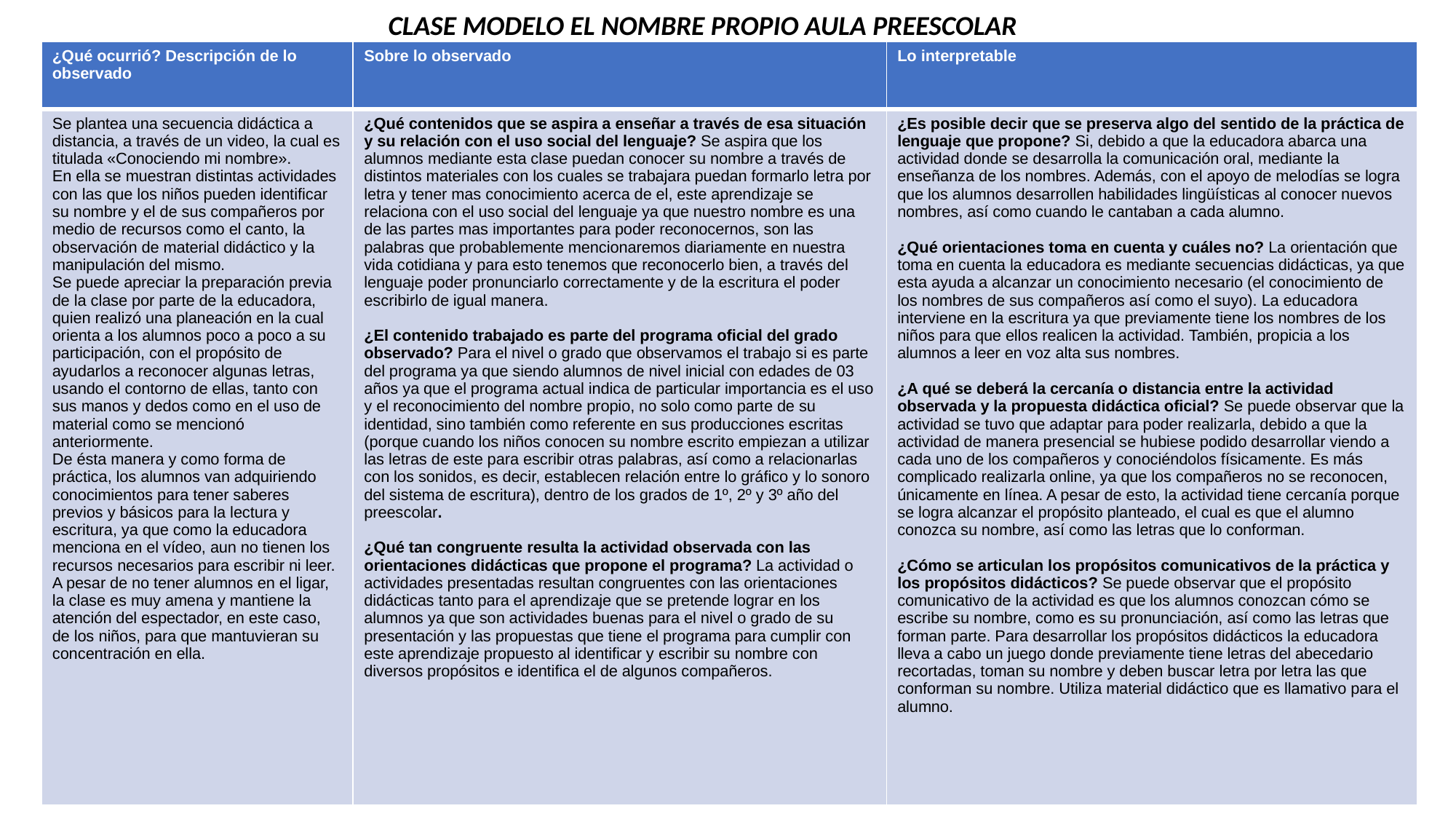

CLASE MODELO EL NOMBRE PROPIO AULA PREESCOLAR

| ¿Qué ocurrió? Descripción de lo observado | Sobre lo observado | Lo interpretable |
| --- | --- | --- |
| Se plantea una secuencia didáctica a distancia, a través de un video, la cual es titulada «Conociendo mi nombre». En ella se muestran distintas actividades con las que los niños pueden identificar su nombre y el de sus compañeros por medio de recursos como el canto, la observación de material didáctico y la manipulación del mismo. Se puede apreciar la preparación previa de la clase por parte de la educadora, quien realizó una planeación en la cual orienta a los alumnos poco a poco a su participación, con el propósito de ayudarlos a reconocer algunas letras, usando el contorno de ellas, tanto con sus manos y dedos como en el uso de material como se mencionó anteriormente. De ésta manera y como forma de práctica, los alumnos van adquiriendo conocimientos para tener saberes previos y básicos para la lectura y escritura, ya que como la educadora menciona en el vídeo, aun no tienen los recursos necesarios para escribir ni leer. A pesar de no tener alumnos en el ligar, la clase es muy amena y mantiene la atención del espectador, en este caso, de los niños, para que mantuvieran su concentración en ella. | ¿Qué contenidos que se aspira a enseñar a través de esa situación y su relación con el uso social del lenguaje? Se aspira que los alumnos mediante esta clase puedan conocer su nombre a través de distintos materiales con los cuales se trabajara puedan formarlo letra por letra y tener mas conocimiento acerca de el, este aprendizaje se relaciona con el uso social del lenguaje ya que nuestro nombre es una de las partes mas importantes para poder reconocernos, son las palabras que probablemente mencionaremos diariamente en nuestra vida cotidiana y para esto tenemos que reconocerlo bien, a través del lenguaje poder pronunciarlo correctamente y de la escritura el poder escribirlo de igual manera. ¿El contenido trabajado es parte del programa oficial del grado observado? Para el nivel o grado que observamos el trabajo si es parte del programa ya que siendo alumnos de nivel inicial con edades de 03 años ya que el programa actual indica de particular importancia es el uso y el reconocimiento del nombre propio, no solo como parte de su identidad, sino también como referente en sus producciones escritas (porque cuando los niños conocen su nombre escrito empiezan a utilizar las letras de este para escribir otras palabras, así como a relacionarlas con los sonidos, es decir, establecen relación entre lo gráfico y lo sonoro del sistema de escritura), dentro de los grados de 1º, 2º y 3º año del preescolar. ¿Qué tan congruente resulta la actividad observada con las orientaciones didácticas que propone el programa? La actividad o actividades presentadas resultan congruentes con las orientaciones didácticas tanto para el aprendizaje que se pretende lograr en los alumnos ya que son actividades buenas para el nivel o grado de su presentación y las propuestas que tiene el programa para cumplir con este aprendizaje propuesto al identificar y escribir su nombre con diversos propósitos e identifica el de algunos compañeros. | ¿Es posible decir que se preserva algo del sentido de la práctica de lenguaje que propone? Si, debido a que la educadora abarca una actividad donde se desarrolla la comunicación oral, mediante la enseñanza de los nombres. Además, con el apoyo de melodías se logra que los alumnos desarrollen habilidades lingüísticas al conocer nuevos nombres, así como cuando le cantaban a cada alumno. ¿Qué orientaciones toma en cuenta y cuáles no? La orientación que toma en cuenta la educadora es mediante secuencias didácticas, ya que esta ayuda a alcanzar un conocimiento necesario (el conocimiento de los nombres de sus compañeros así como el suyo). La educadora interviene en la escritura ya que previamente tiene los nombres de los niños para que ellos realicen la actividad. También, propicia a los alumnos a leer en voz alta sus nombres. ¿A qué se deberá la cercanía o distancia entre la actividad observada y la propuesta didáctica oficial? Se puede observar que la actividad se tuvo que adaptar para poder realizarla, debido a que la actividad de manera presencial se hubiese podido desarrollar viendo a cada uno de los compañeros y conociéndolos físicamente. Es más complicado realizarla online, ya que los compañeros no se reconocen, únicamente en línea. A pesar de esto, la actividad tiene cercanía porque se logra alcanzar el propósito planteado, el cual es que el alumno conozca su nombre, así como las letras que lo conforman. ¿Cómo se articulan los propósitos comunicativos de la práctica y los propósitos didácticos? Se puede observar que el propósito comunicativo de la actividad es que los alumnos conozcan cómo se escribe su nombre, como es su pronunciación, así como las letras que forman parte. Para desarrollar los propósitos didácticos la educadora lleva a cabo un juego donde previamente tiene letras del abecedario recortadas, toman su nombre y deben buscar letra por letra las que conforman su nombre. Utiliza material didáctico que es llamativo para el alumno. |